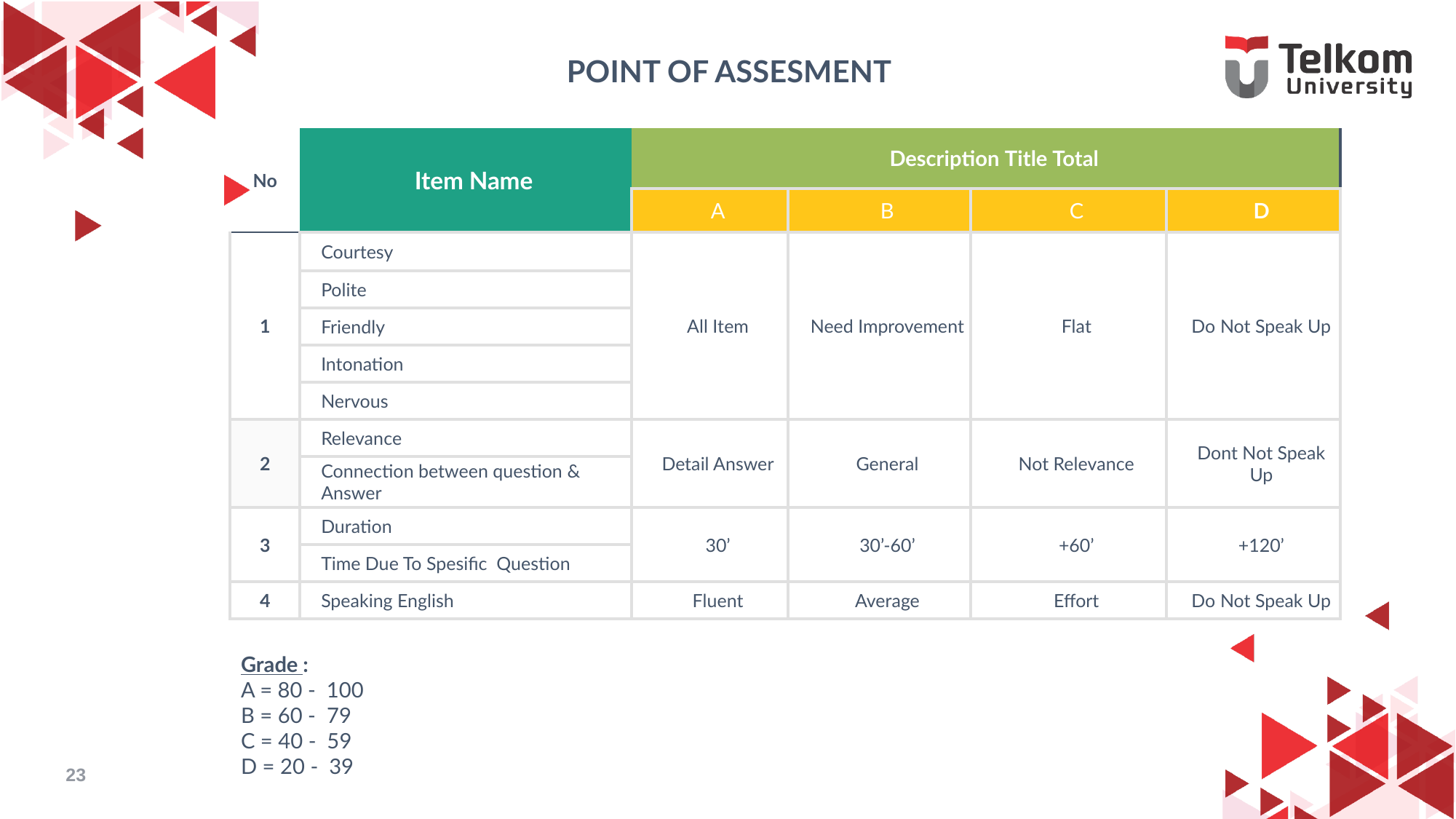

POINT OF ASSESMENT
| No | Item Name | Description Title Total |  |  |  |
| --- | --- | --- | --- | --- | --- |
|  |  | A | B | C | D |
| 1 | Courtesy | All Item | Need Improvement | Flat | Do Not Speak Up |
|  | Polite |  |  |  |  |
|  | Friendly |  |  |  |  |
|  | Intonation |  |  |  |  |
|  | Nervous |  |  |  |  |
| 2 | Relevance | Detail Answer | General | Not Relevance | Dont Not Speak Up |
|  | Connection between question & Answer |  |  |  |  |
| 3 | Duration | 30’ | 30’-60’ | +60’ | +120’ |
|  | Time Due To Spesific Question |  |  |  |  |
| 4 | Speaking English | Fluent | Average | Effort | Do Not Speak Up |
Grade :
A = 80 -  100
B = 60 -  79
C = 40 -  59
D = 20 -  39
23